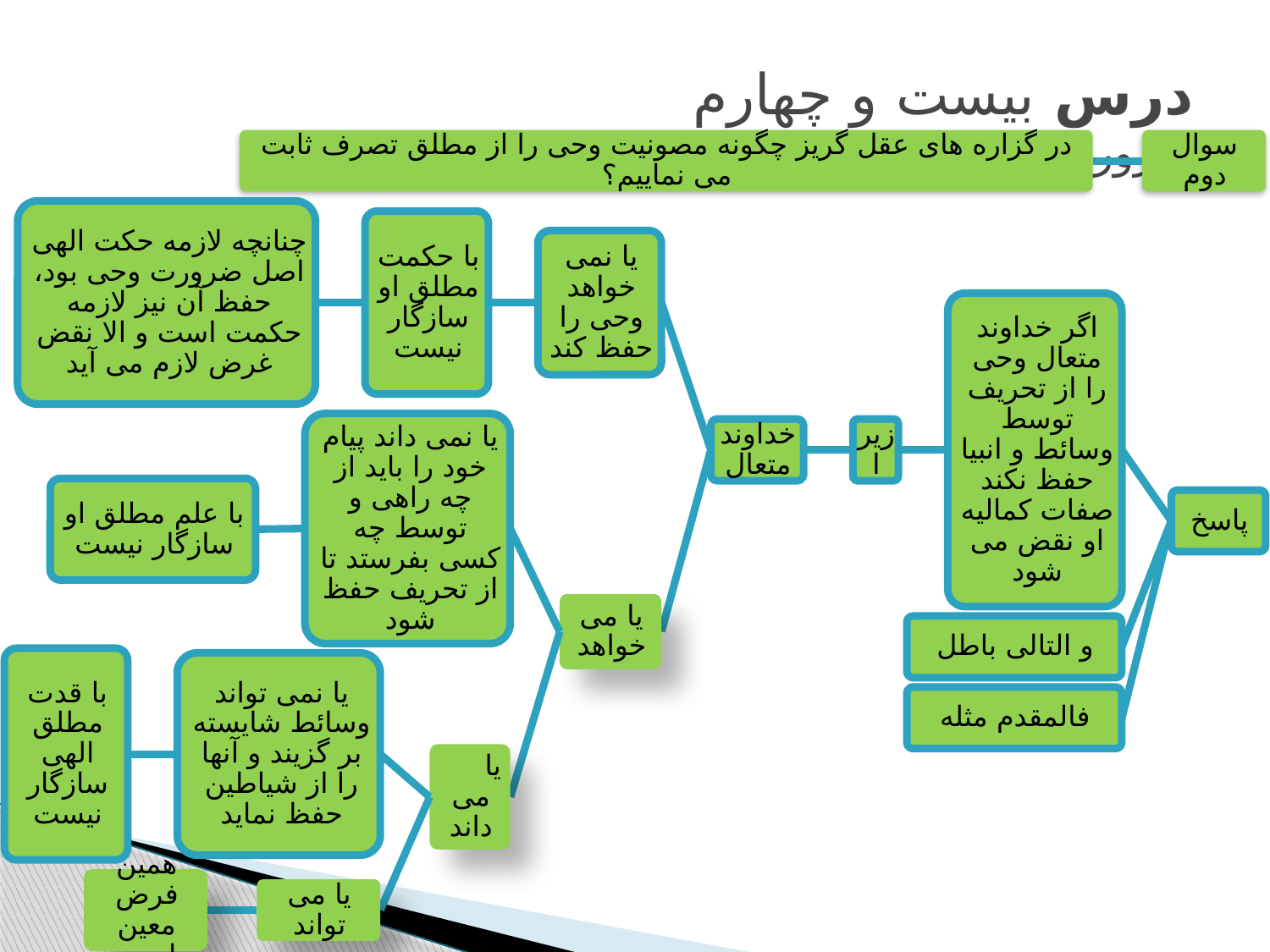

# درس بیست و چهارم ضرورت مصونیت وحی
سوال دوم

در گزاره های عقل گریز چگونه مصونیت وحی را از مطلق تصرف ثابت می نماییم؟
پاسخ

اگر خداوند متعال وحی را از تحریف توسط وسائط و انبیا حفظ نکند صفات کمالیه او نقض می شود

زیرا

خداوند متعال

یا نمی خواهد وحی را حفظ کند

با حکمت مطلق او سازگار نیست

چنانچه لازمه حکت الهی اصل ضرورت وحی بود، حفظ آن نیز لازمه حکمت است و الا نقض غرض لازم می آید

یا می خواهد

یا نمی داند پیام خود را باید از چه راهی و توسط چه کسی بفرستد تا از تحریف حفظ شود

با علم مطلق او سازگار نیست

یا      می داند

یا نمی تواند وسائط شایسته بر گزیند و آنها را از شیاطین حفظ نماید

با قدت مطلق الهی سازگار نیست

یا می تواند

همین فرض معین است

و التالی باطل

فالمقدم مثله